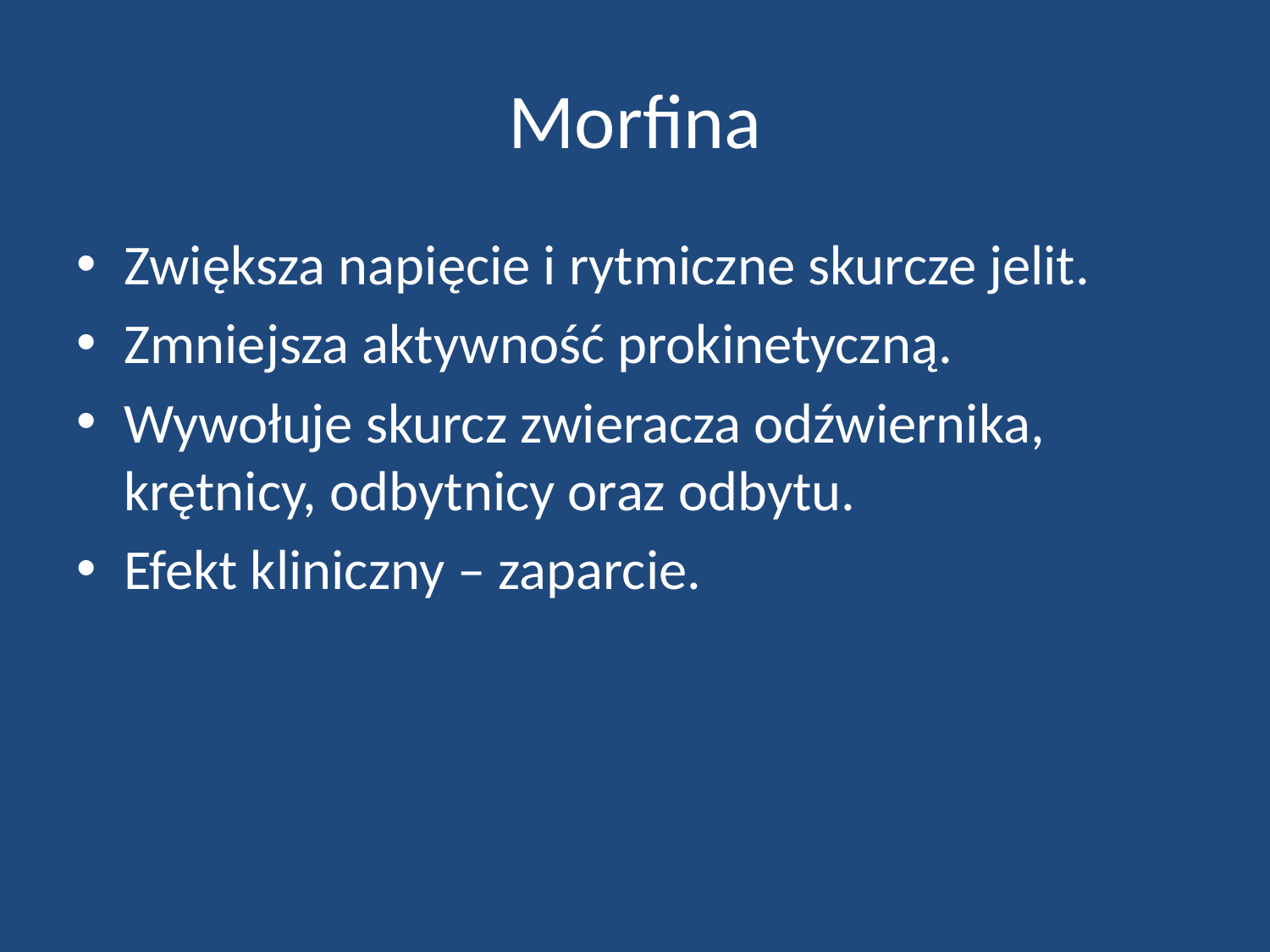

# Morfina
Zwiększa napięcie i rytmiczne skurcze jelit.
Zmniejsza aktywność prokinetyczną.
Wywołuje skurcz zwieracza odźwiernika, krętnicy, odbytnicy oraz odbytu.
Efekt kliniczny – zaparcie.